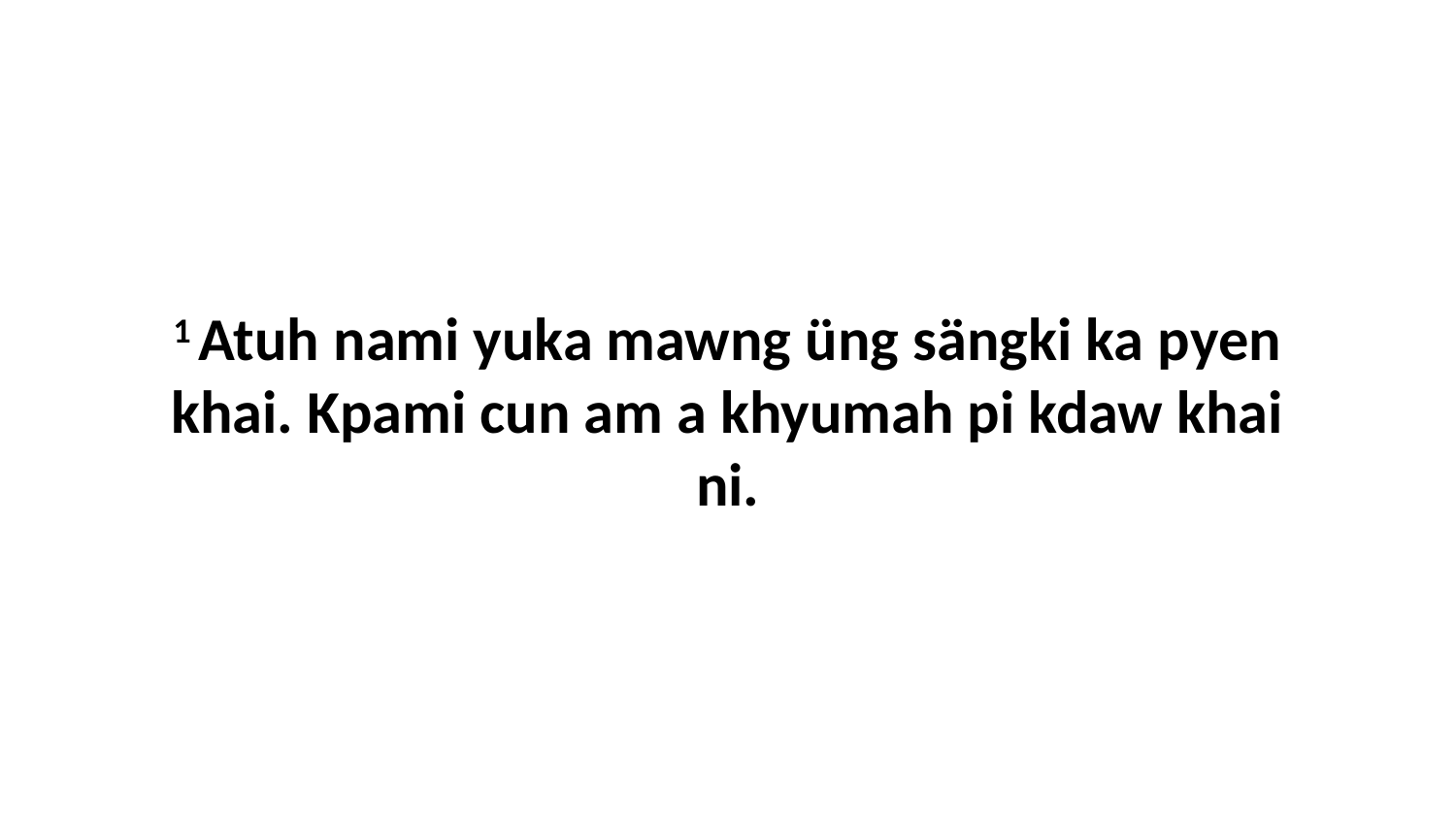

1 Atuh nami yuka mawng üng sängki ka pyen khai. Kpami cun am a khyumah pi kdaw khai ni.